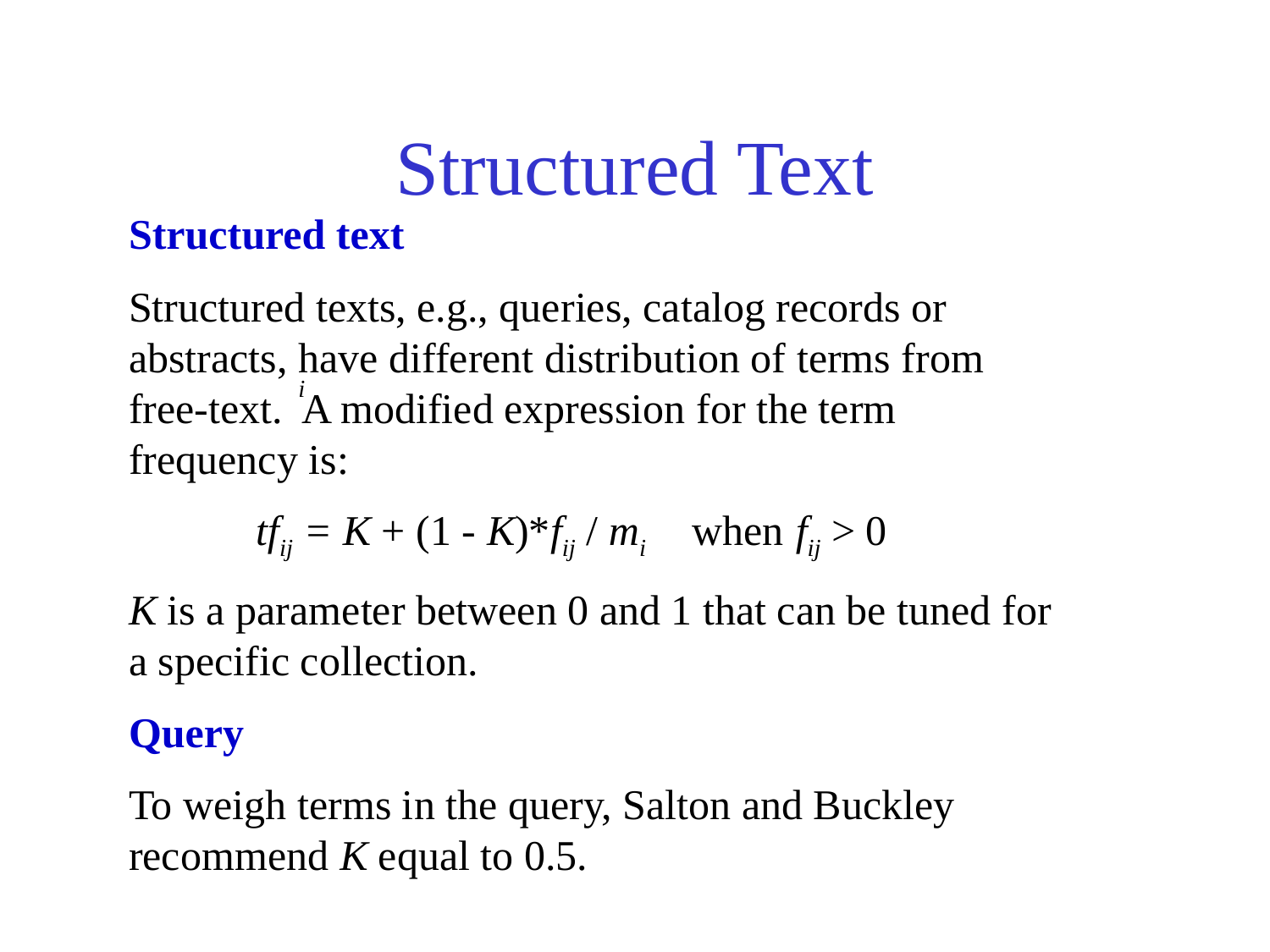

# Structured Text
Structured text
Structured texts, e.g., queries, catalog records or abstracts, have different distribution of terms from free-text.  A modified expression for the term frequency is:
	tfij = K + (1 - K)*fij / mi      when  fij > 0
K is a parameter between 0 and 1 that can be tuned for a specific collection.
Query
To weigh terms in the query, Salton and Buckley recommend K equal to 0.5.
i